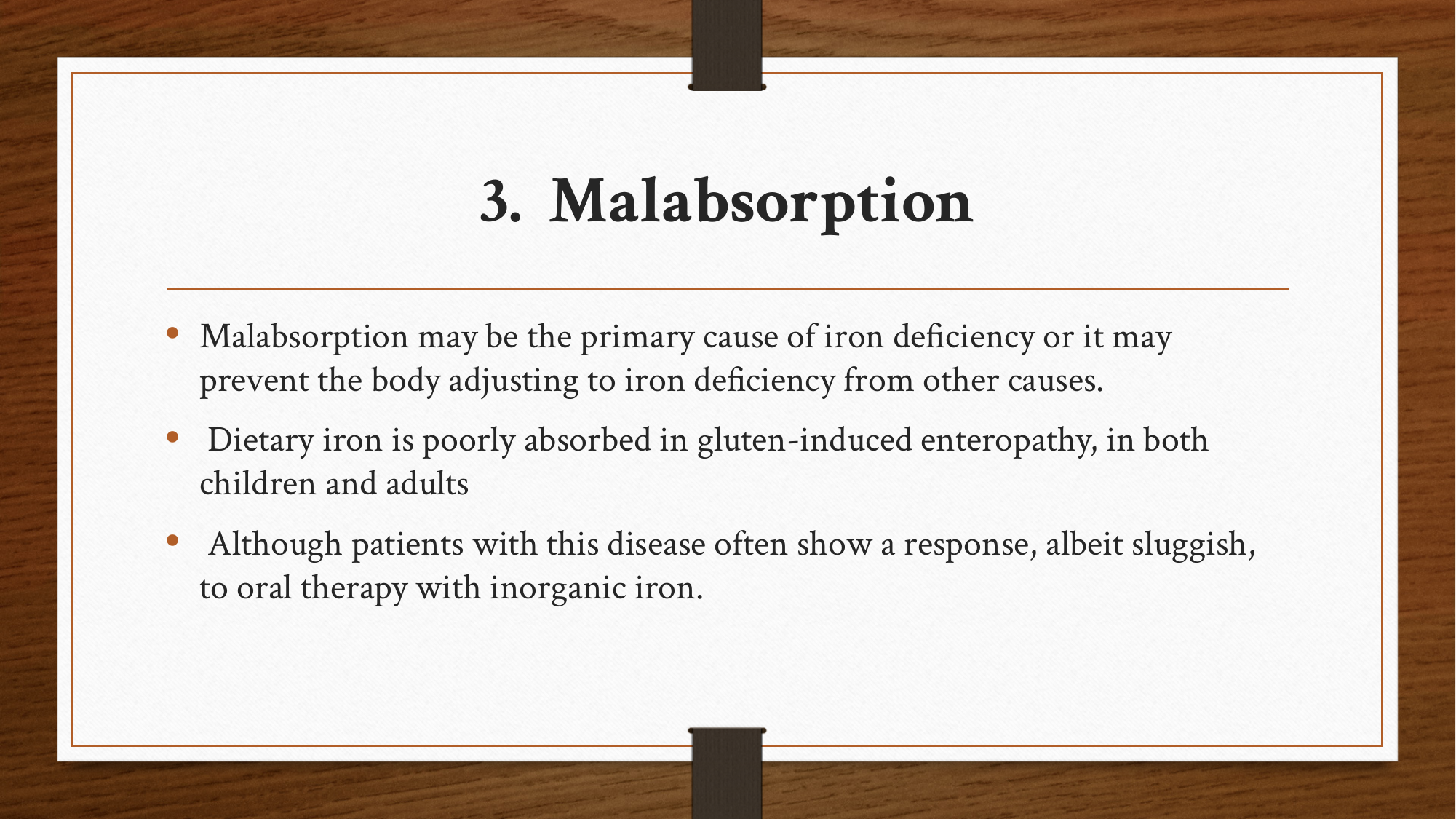

# 3.  Malabsorption
Malabsorption may be the primary cause of iron deficiency or it may prevent the body adjusting to iron deficiency from other causes.
 Dietary iron is poorly absorbed in gluten-induced enteropathy, in both children and adults
 Although patients with this disease often show a response, albeit sluggish, to oral therapy with inorganic iron.